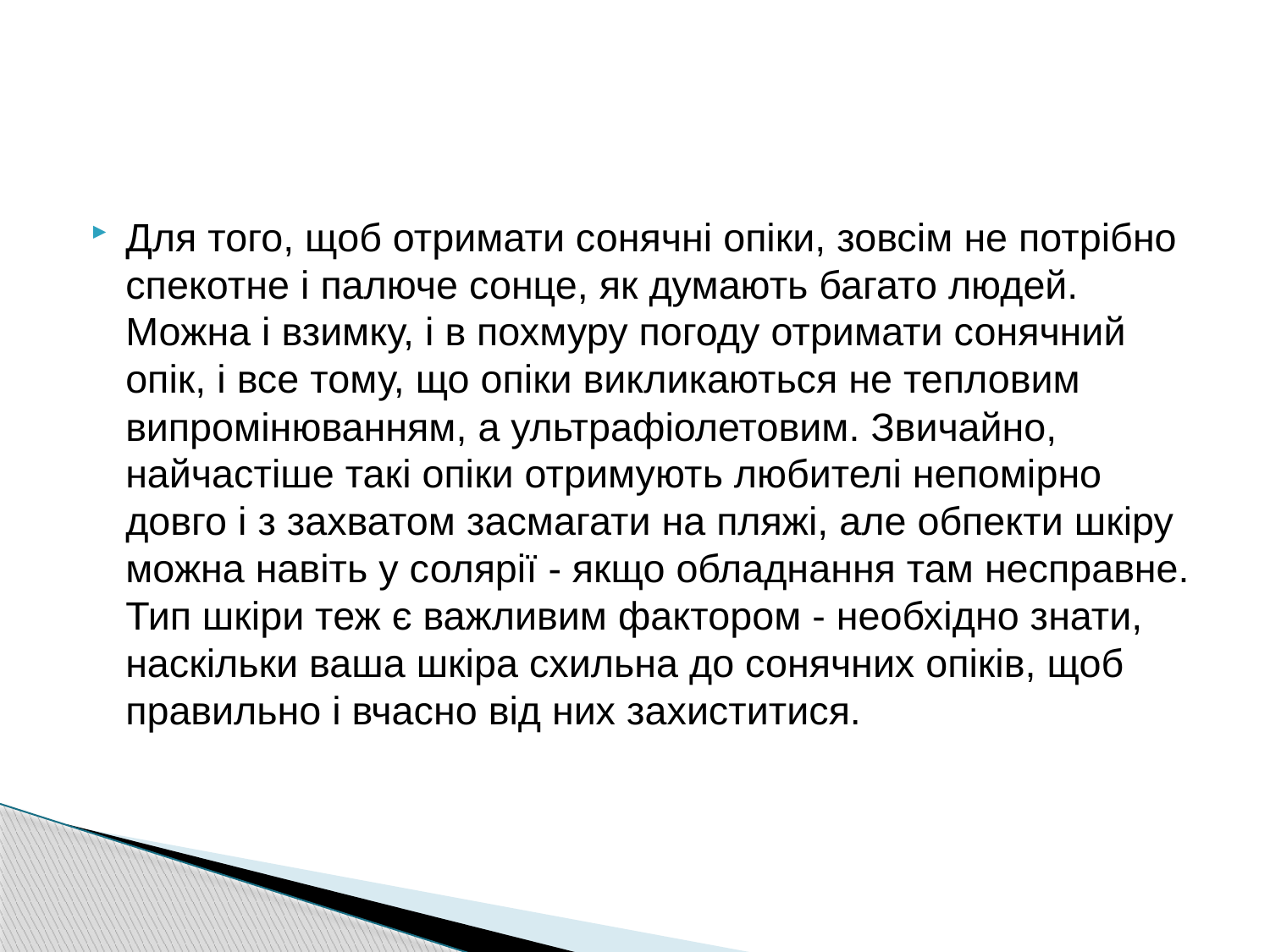

#
Для того, щоб отримати сонячні опіки, зовсім не потрібно спекотне і палюче сонце, як думають багато людей. Можна і взимку, і в похмуру погоду отримати сонячний опік, і все тому, що опіки викликаються не тепловим випромінюванням, а ультрафіолетовим. Звичайно, найчастіше такі опіки отримують любителі непомірно довго і з захватом засмагати на пляжі, але обпекти шкіру можна навіть у солярії - якщо обладнання там несправне. Тип шкіри теж є важливим фактором - необхідно знати, наскільки ваша шкіра схильна до сонячних опіків, щоб правильно і вчасно від них захиститися.